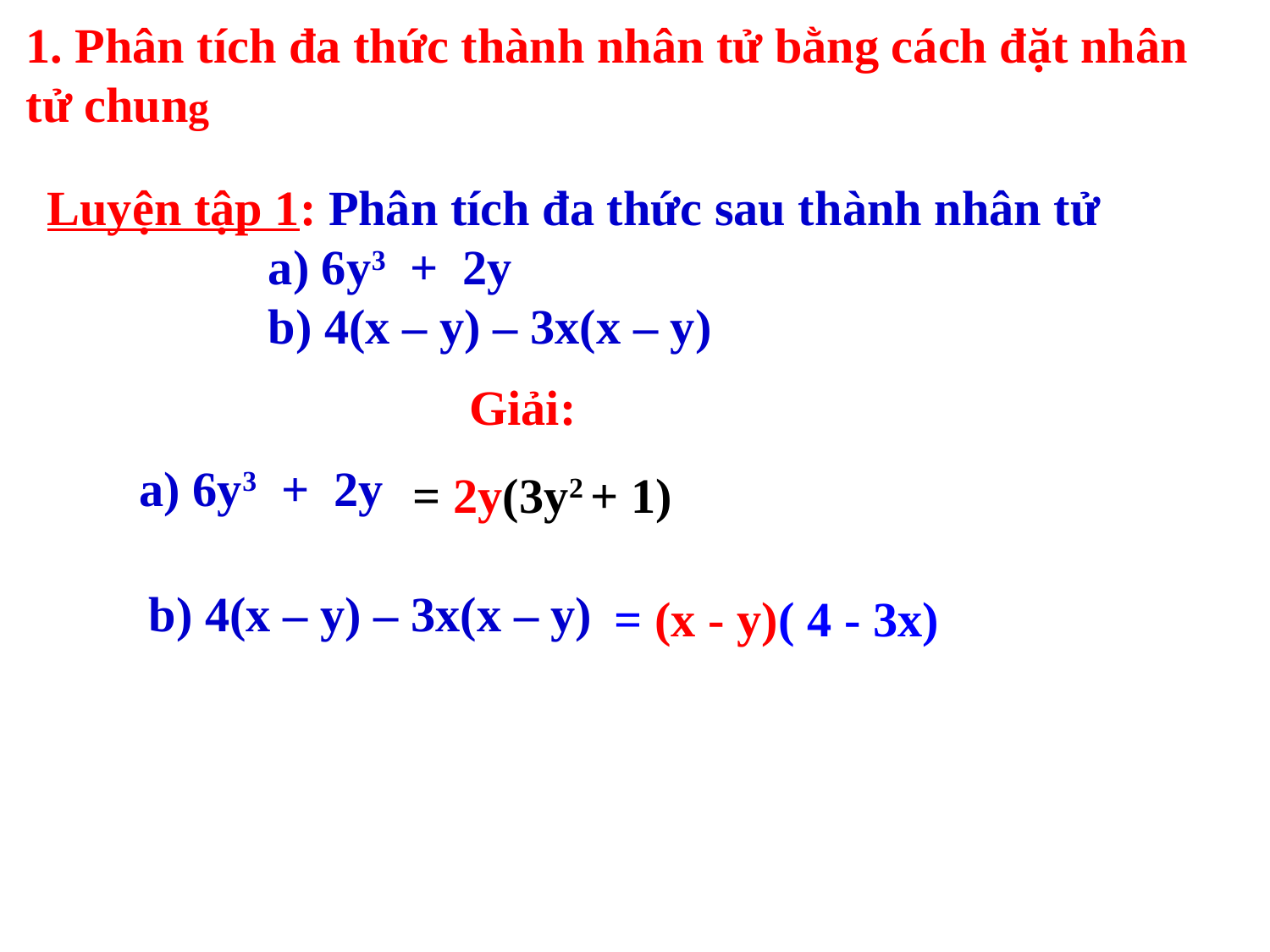

1. Phân tích đa thức thành nhân tử bằng cách đặt nhân tử chung
Luyện tập 1: Phân tích đa thức sau thành nhân tử
                  a) 6y3  +  2y
                  b) 4(x – y) – 3x(x – y)
Giải:
 a) 6y3  +  2y
 = 2y(3y2 + 1)
b) 4(x – y) – 3x(x – y)
= (x - y)( 4 - 3x)